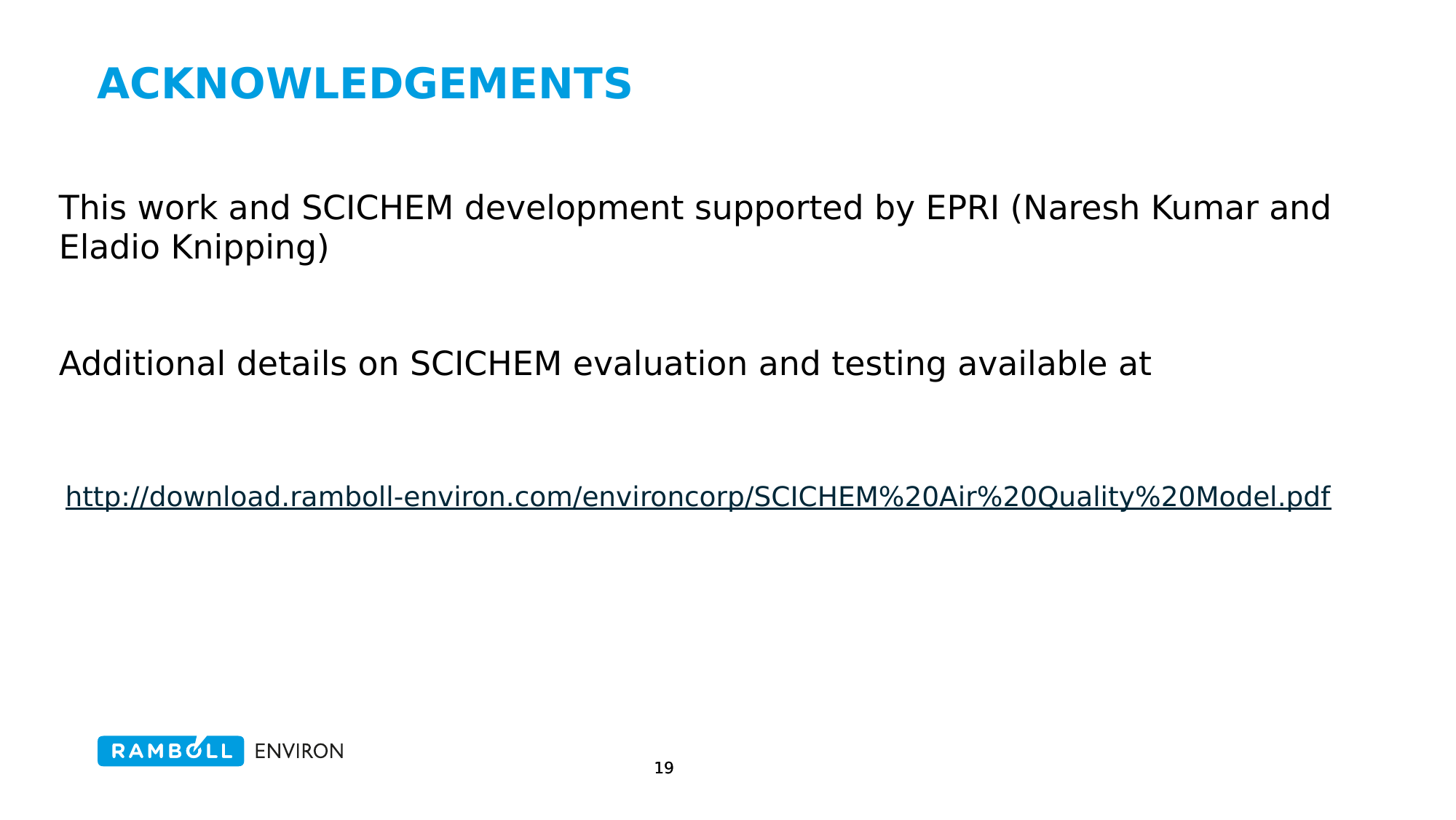

# Acknowledgements

This work and SCICHEM development supported by EPRI (Naresh Kumar and Eladio Knipping)

Additional details on SCICHEM evaluation and testing available at

http://download.ramboll-environ.com/environcorp/SCICHEM%20Air%20Quality%20Model.pdf